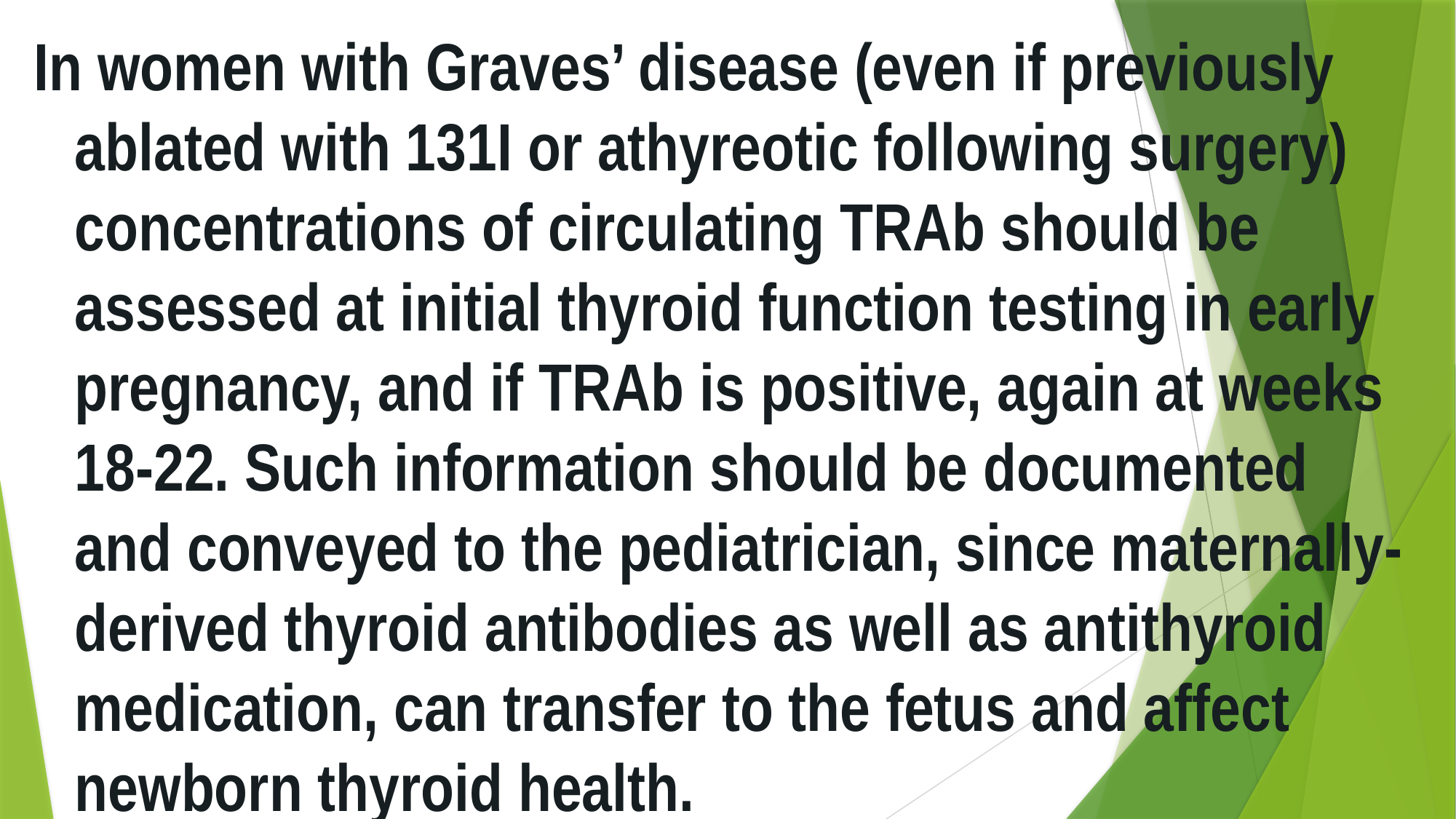

In women with Graves’ disease (even if previously ablated with 131I or athyreotic following surgery) concentrations of circulating TRAb should be assessed at initial thyroid function testing in early pregnancy, and if TRAb is positive, again at weeks 18-22. Such information should be documented and conveyed to the pediatrician, since maternally-derived thyroid antibodies as well as antithyroid medication, can transfer to the fetus and affect newborn thyroid health.